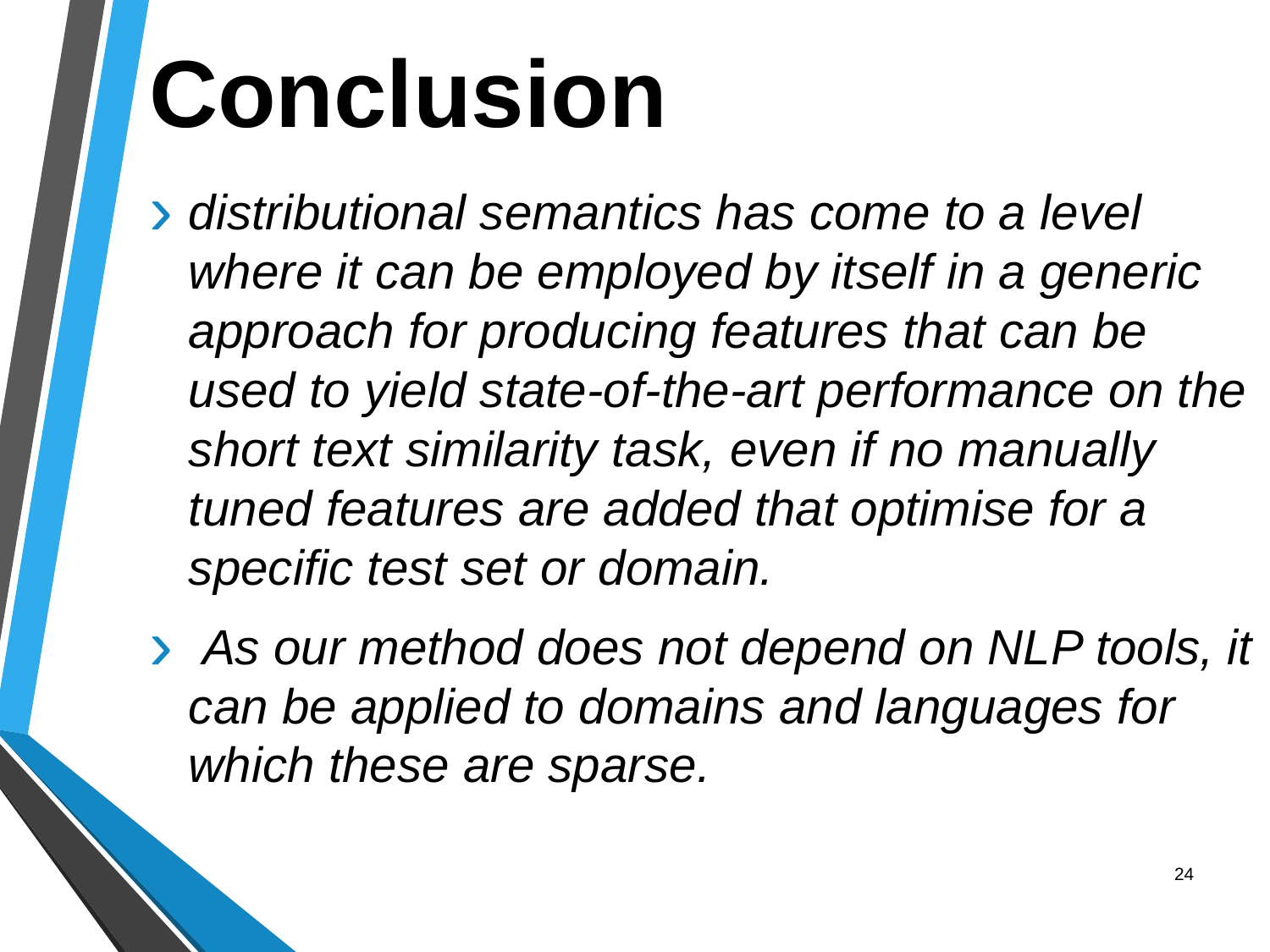

# Conclusion

distributional semantics has come to a level where it can be employed by itself in a generic approach for producing features that can be used to yield state-of-the-art performance on the short text similarity task, even if no manually tuned features are added that optimise for a specific test set or domain.
 As our method does not depend on NLP tools, it can be applied to domains and languages for which these are sparse.
24